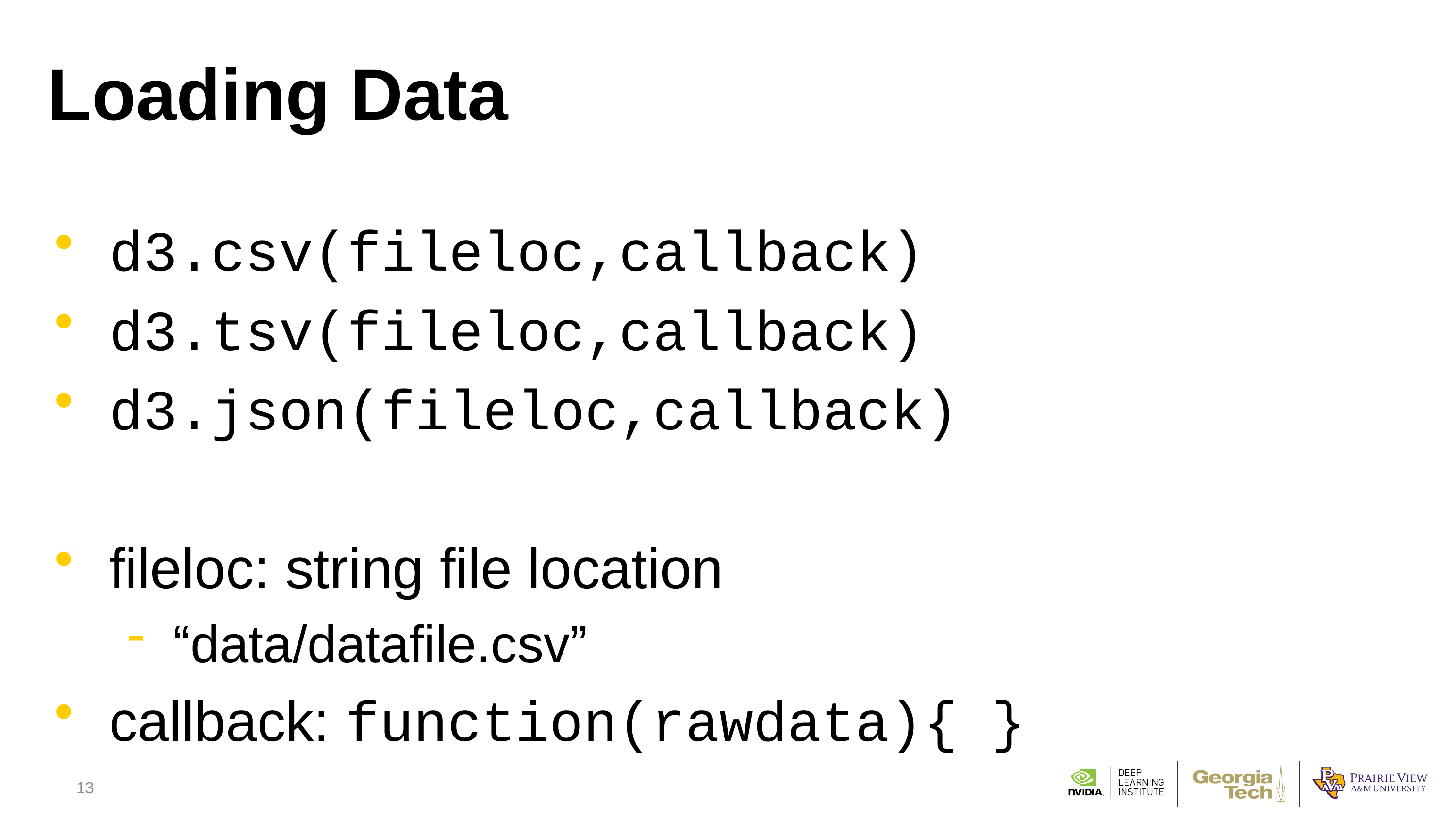

# Loading Data
d3.csv(fileloc,callback)
d3.tsv(fileloc,callback)
d3.json(fileloc,callback)

fileloc: string file location
“data/datafile.csv”
callback: function(rawdata){ }